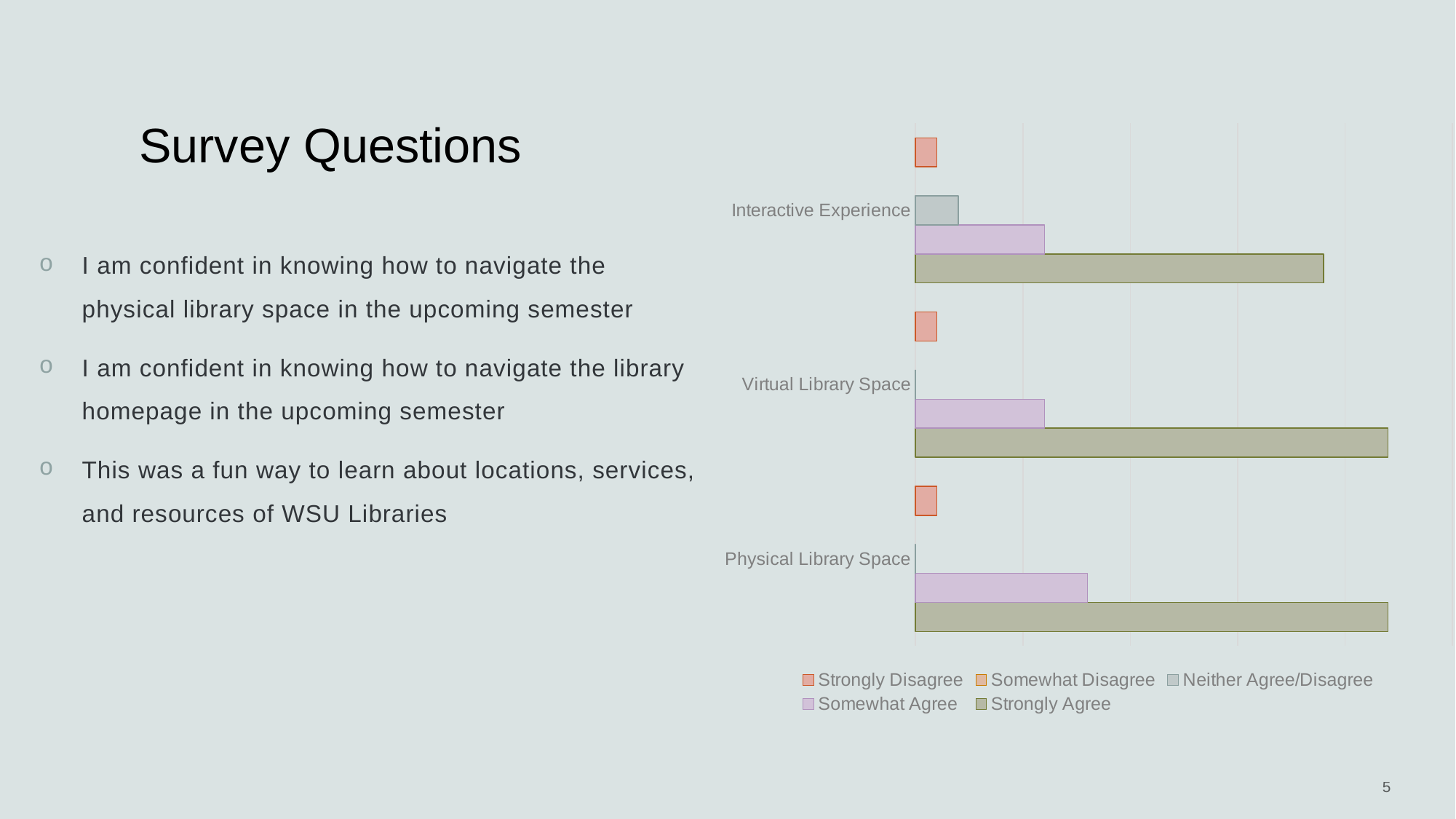

# Survey Questions

### Chart

| Category | Strongly Agree | Somewhat Agree | Neither Agree/Disagree | Somewhat Disagree | Strongly Disagree |
|---|---|---|---|---|---|
| Physical Library Space | 22.0 | 8.0 | 0.0 | None | 1.0 |
| Virtual Library Space | 22.0 | 6.0 | 0.0 | None | 1.0 |
| Interactive Experience | 19.0 | 6.0 | 2.0 | None | 1.0 |
I am confident in knowing how to navigate the physical library space in the upcoming semester
I am confident in knowing how to navigate the library homepage in the upcoming semester
This was a fun way to learn about locations, services, and resources of WSU Libraries

5